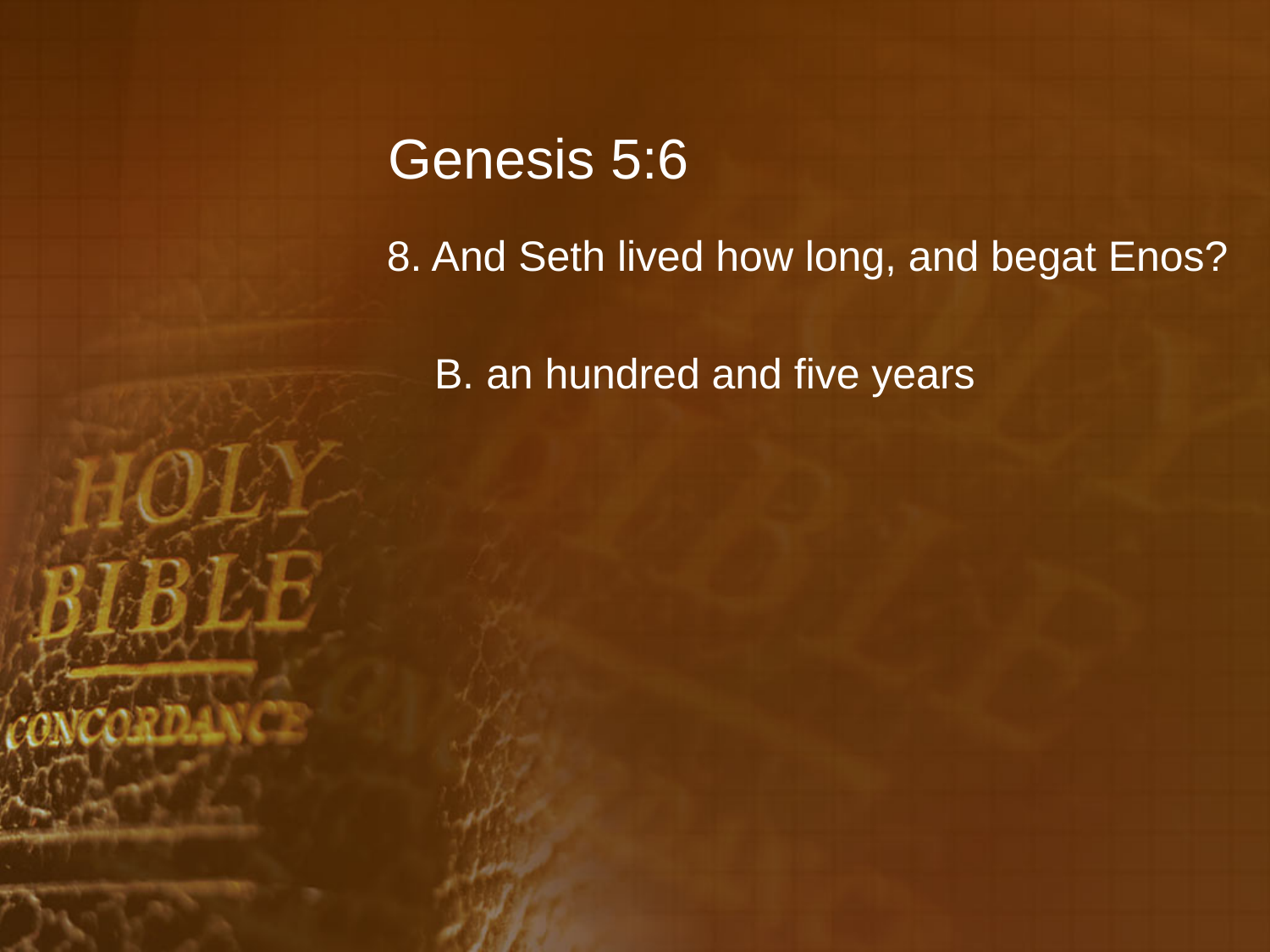

# Genesis 5:6
8. And Seth lived how long, and begat Enos?

	B. an hundred and five years